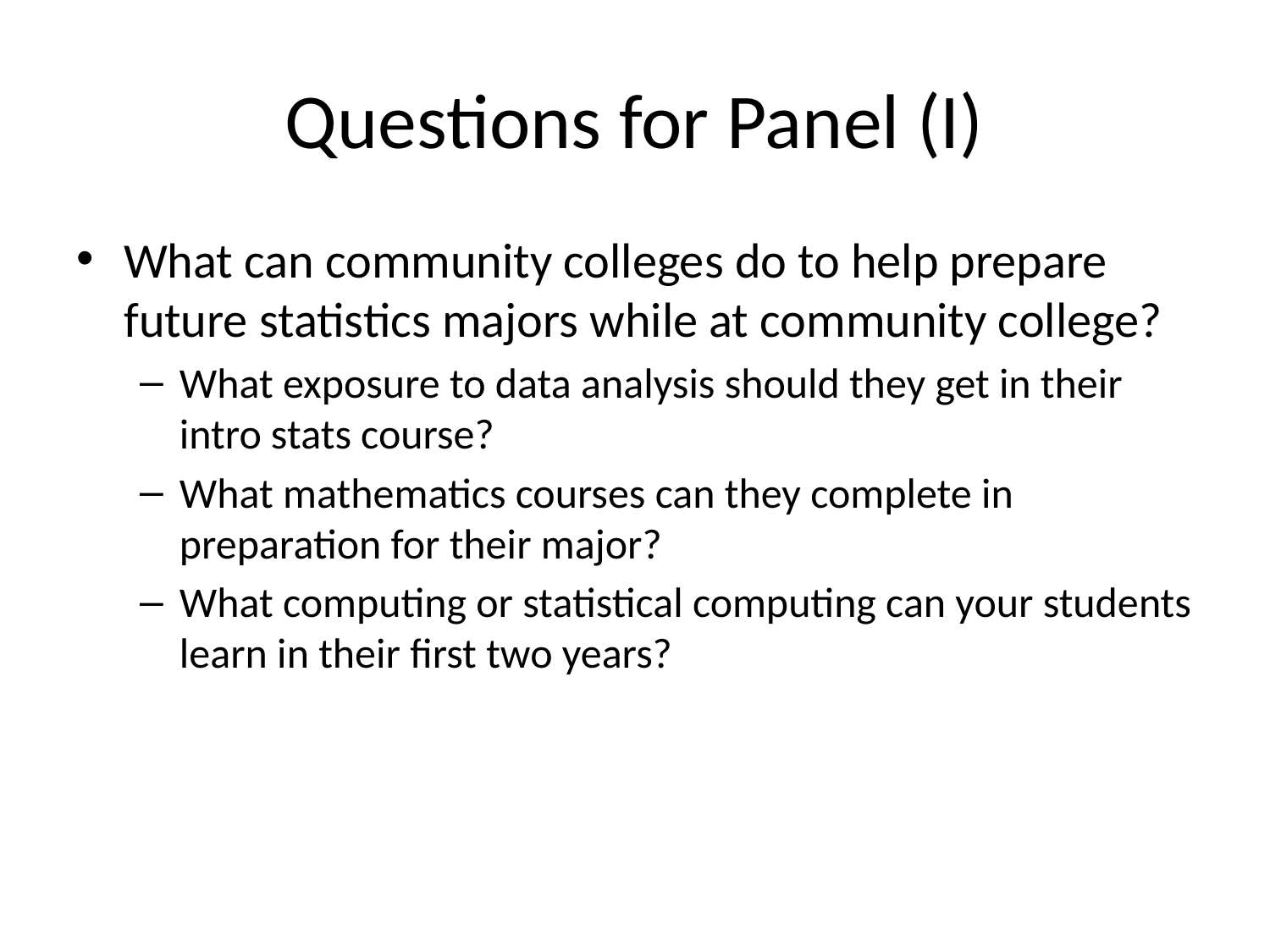

# Questions for Panel (I)
What can community colleges do to help prepare future statistics majors while at community college?
What exposure to data analysis should they get in their intro stats course?
What mathematics courses can they complete in preparation for their major?
What computing or statistical computing can your students learn in their first two years?